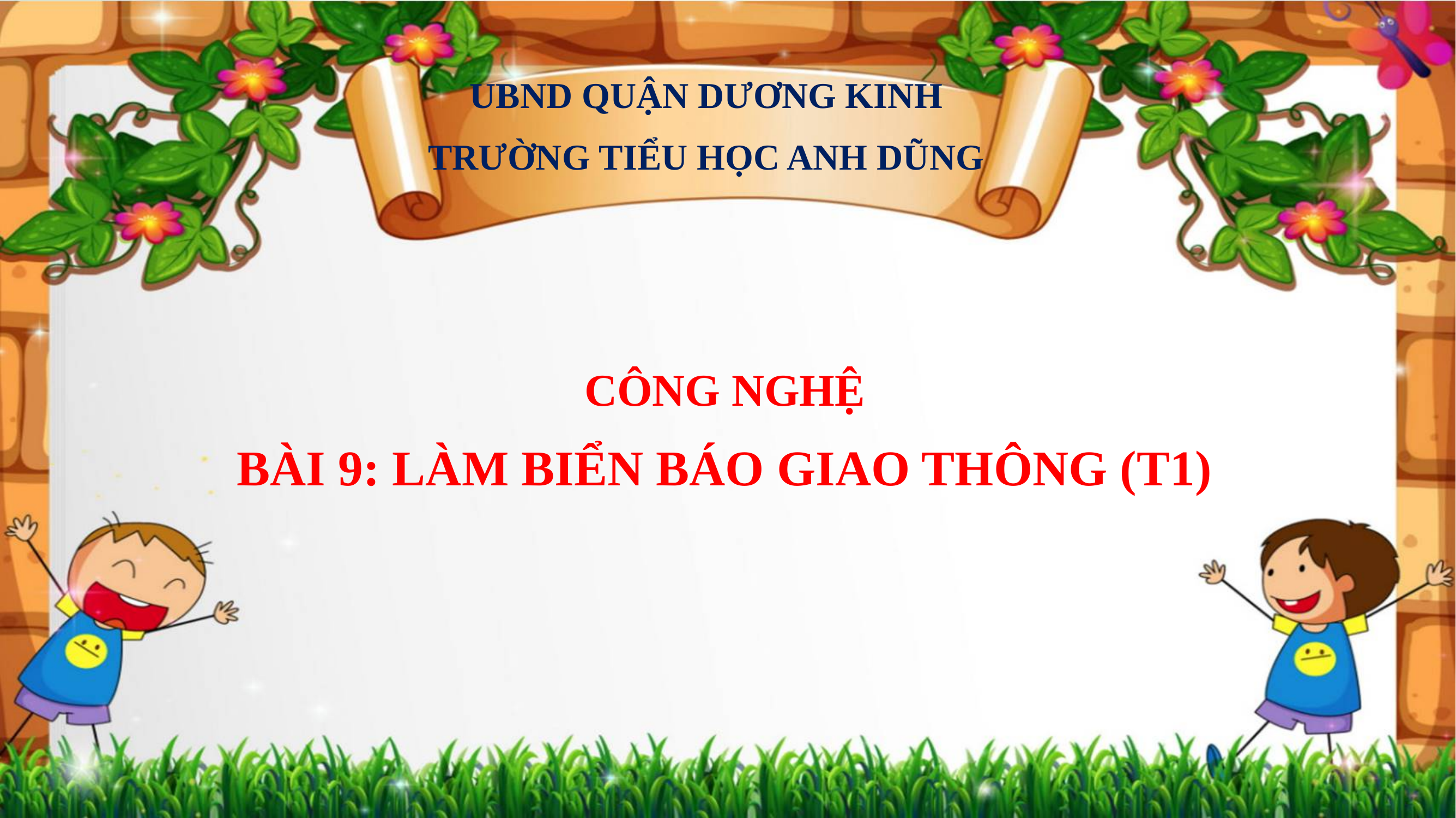

UBND QUẬN DƯƠNG KINH
TRƯỜNG TIỂU HỌC ANH DŨNG
CÔNG NGHỆ
BÀI 9: LÀM BIỂN BÁO GIAO THÔNG (T1)